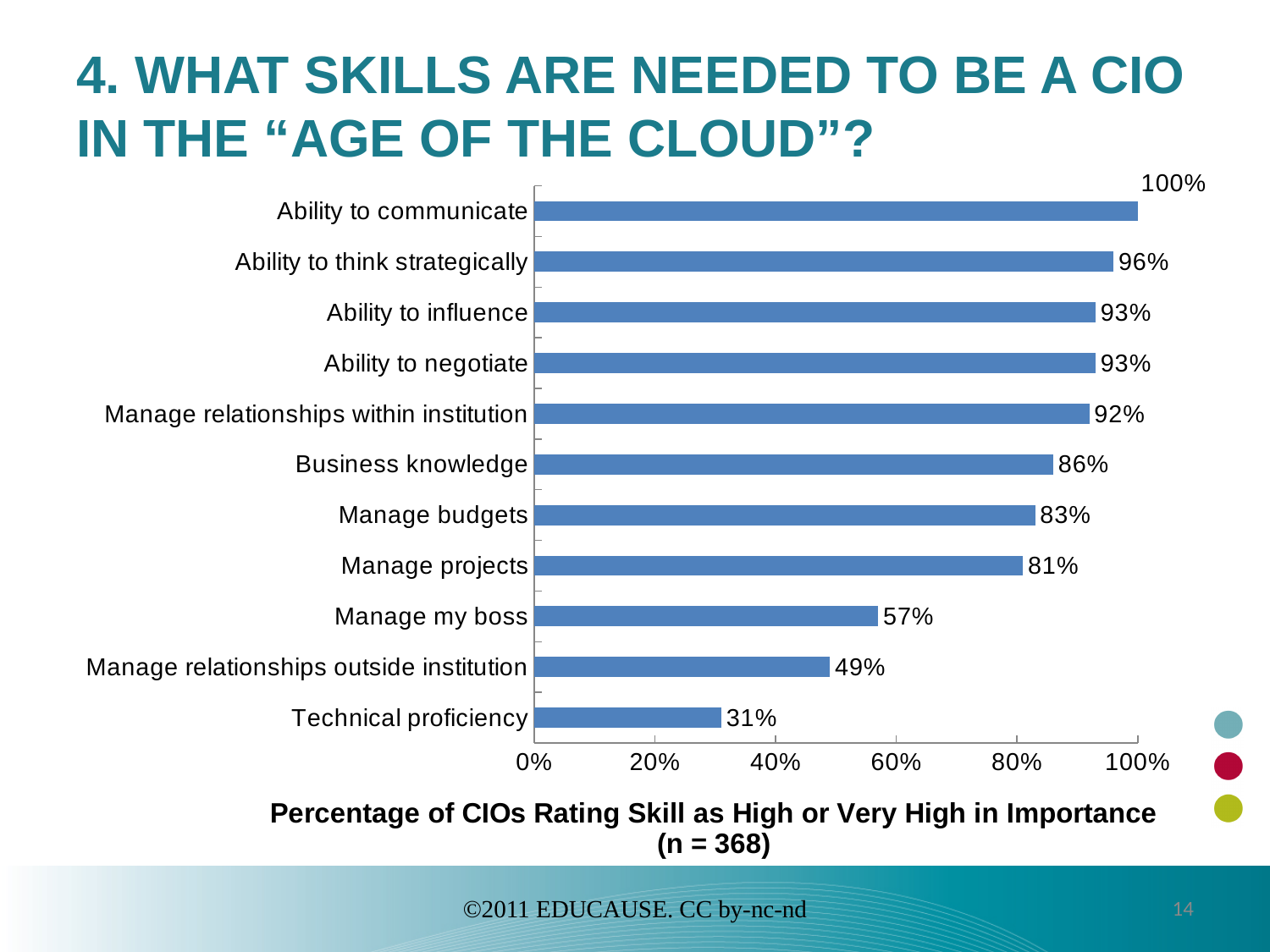

# 4. What skills are needed to be a CIO in the “age of the cloud”?

### Chart

| Category | Percentage of CIOs rating skill as high or very high in importance |
|---|---|
| Technical proficiency | 0.31 |
| Manage relationships outside institution | 0.49 |
| Manage my boss | 0.57 |
| Manage projects | 0.81 |
| Manage budgets | 0.830000000000001 |
| Business knowledge | 0.860000000000001 |
| Manage relationships within institution | 0.92 |
| Ability to negotiate | 0.93 |
| Ability to influence | 0.93 |
| Ability to think strategically | 0.960000000000001 |
| Ability to communicate | 1.0 |
©2011 EDUCAUSE. CC by-nc-nd
14